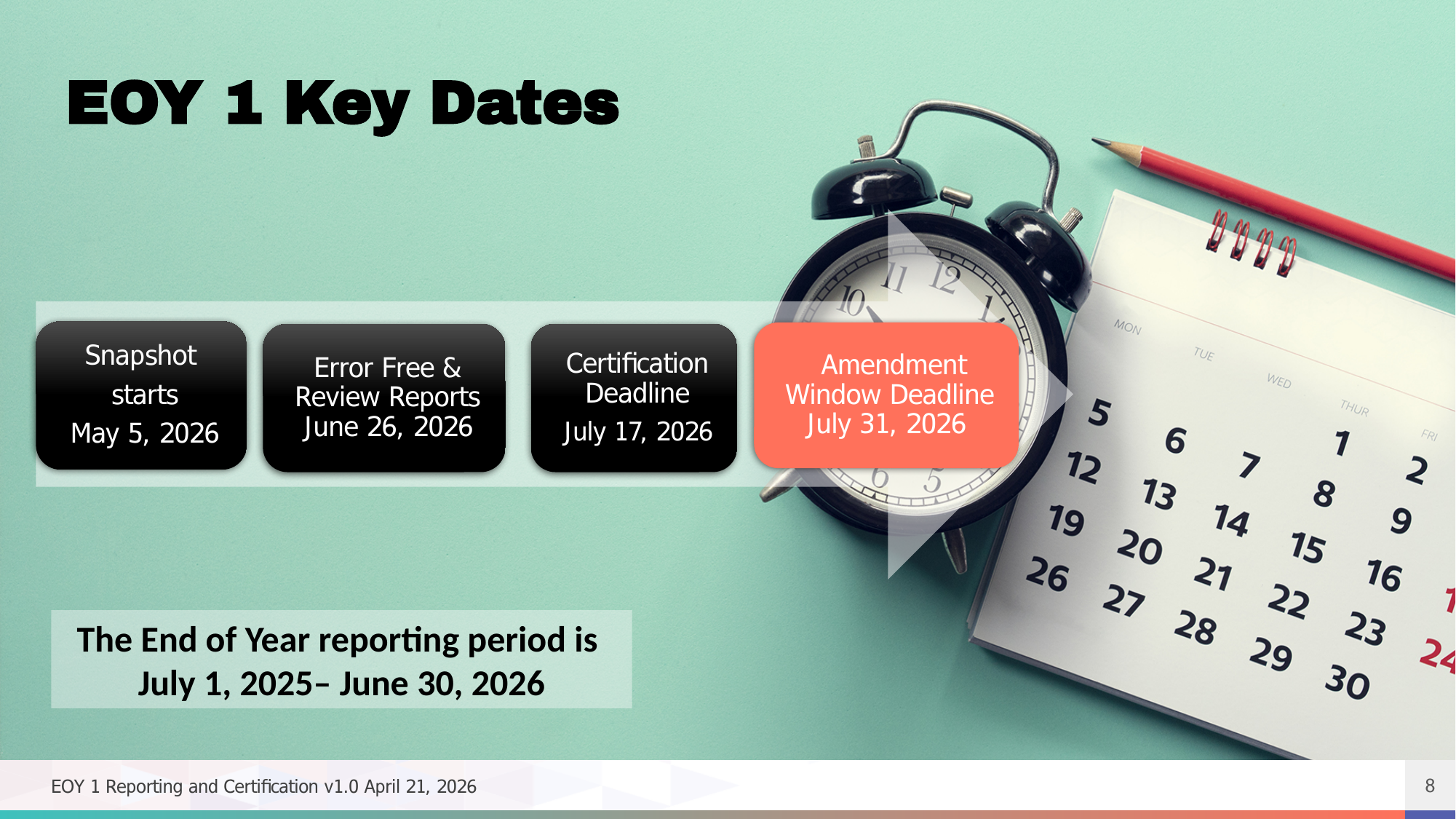

EOY 1 Key Dates
Snapshot
starts
May 5, 2026
Error Free & Review Reports June 26, 2026
Certification Deadline
July 17, 2026
 Amendment Window Deadline July 31, 2026
The End of Year reporting period is  July 1, 2025– June 30, 2026
8
EOY 1 Reporting and Certification v1.0 April 21, 2026